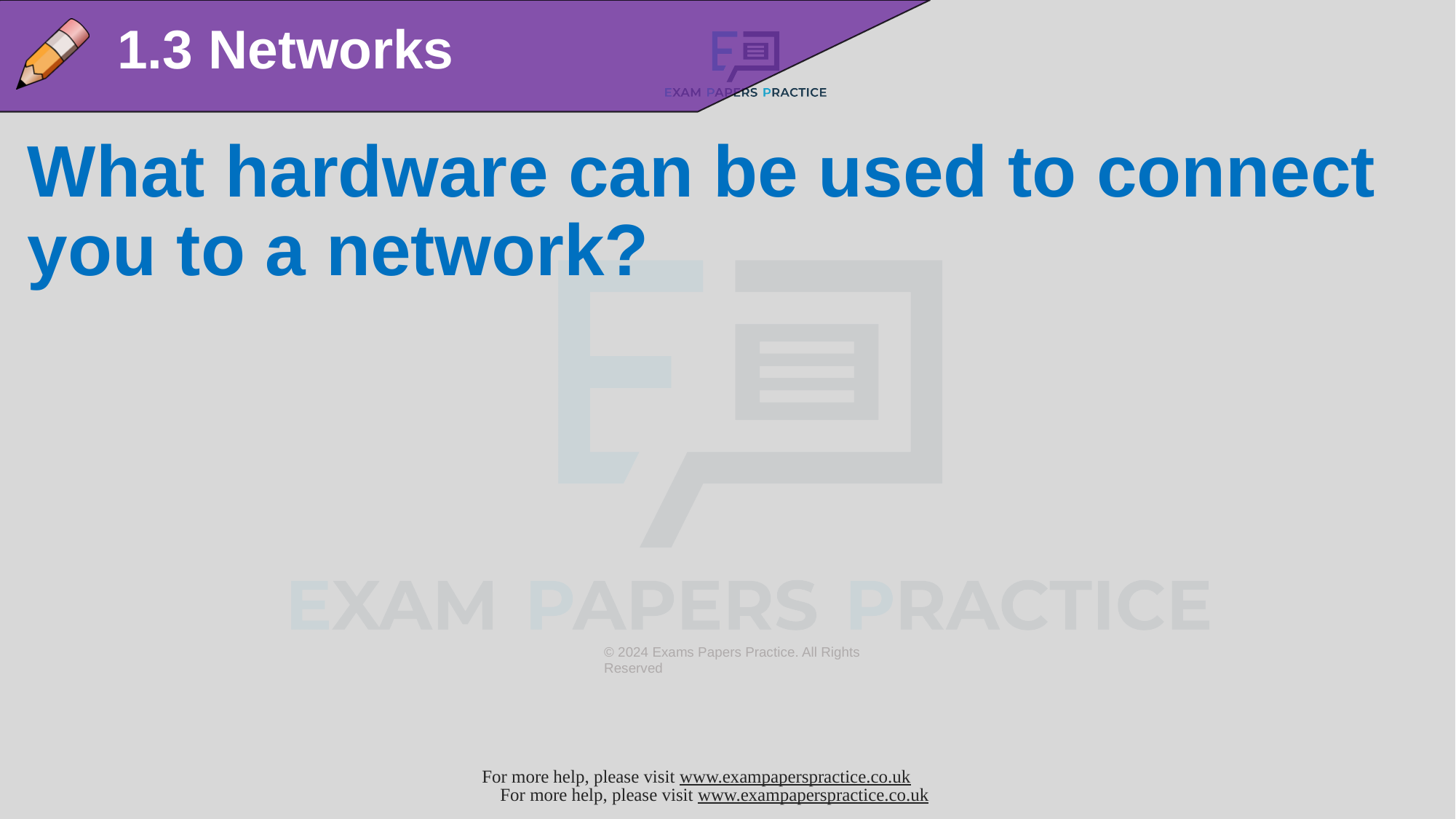

1.3 Networks
What hardware can be used to connect you to a network?